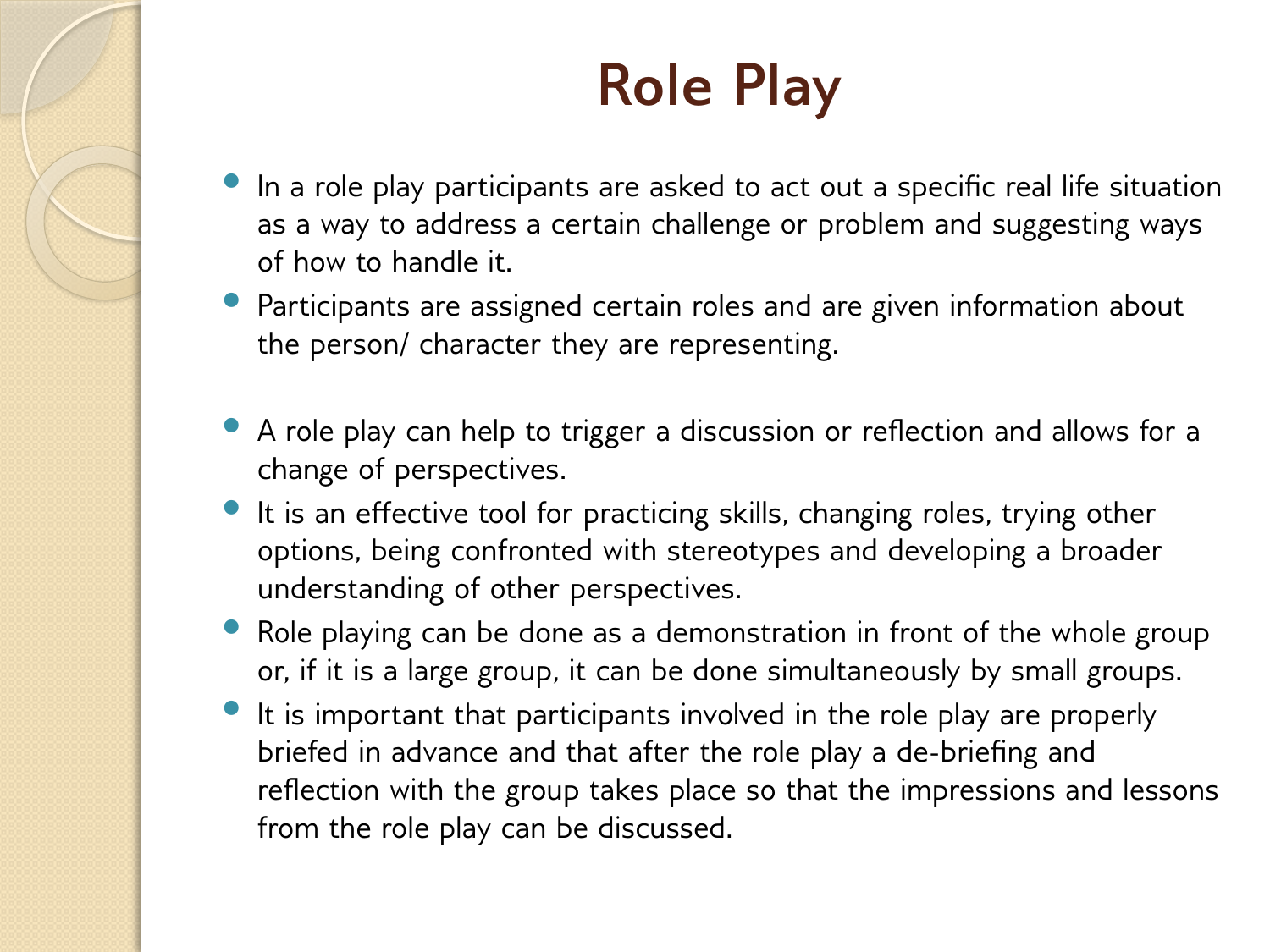

# Role Play
In a role play participants are asked to act out a specific real life situation as a way to address a certain challenge or problem and suggesting ways of how to handle it.
Participants are assigned certain roles and are given information about the person/ character they are representing.

A role play can help to trigger a discussion or reflection and allows for a change of perspectives.
It is an effective tool for practicing skills, changing roles, trying other options, being confronted with stereotypes and developing a broader understanding of other perspectives.
Role playing can be done as a demonstration in front of the whole group or, if it is a large group, it can be done simultaneously by small groups.
It is important that participants involved in the role play are properly briefed in advance and that after the role play a de-briefing and reflection with the group takes place so that the impressions and lessons from the role play can be discussed.